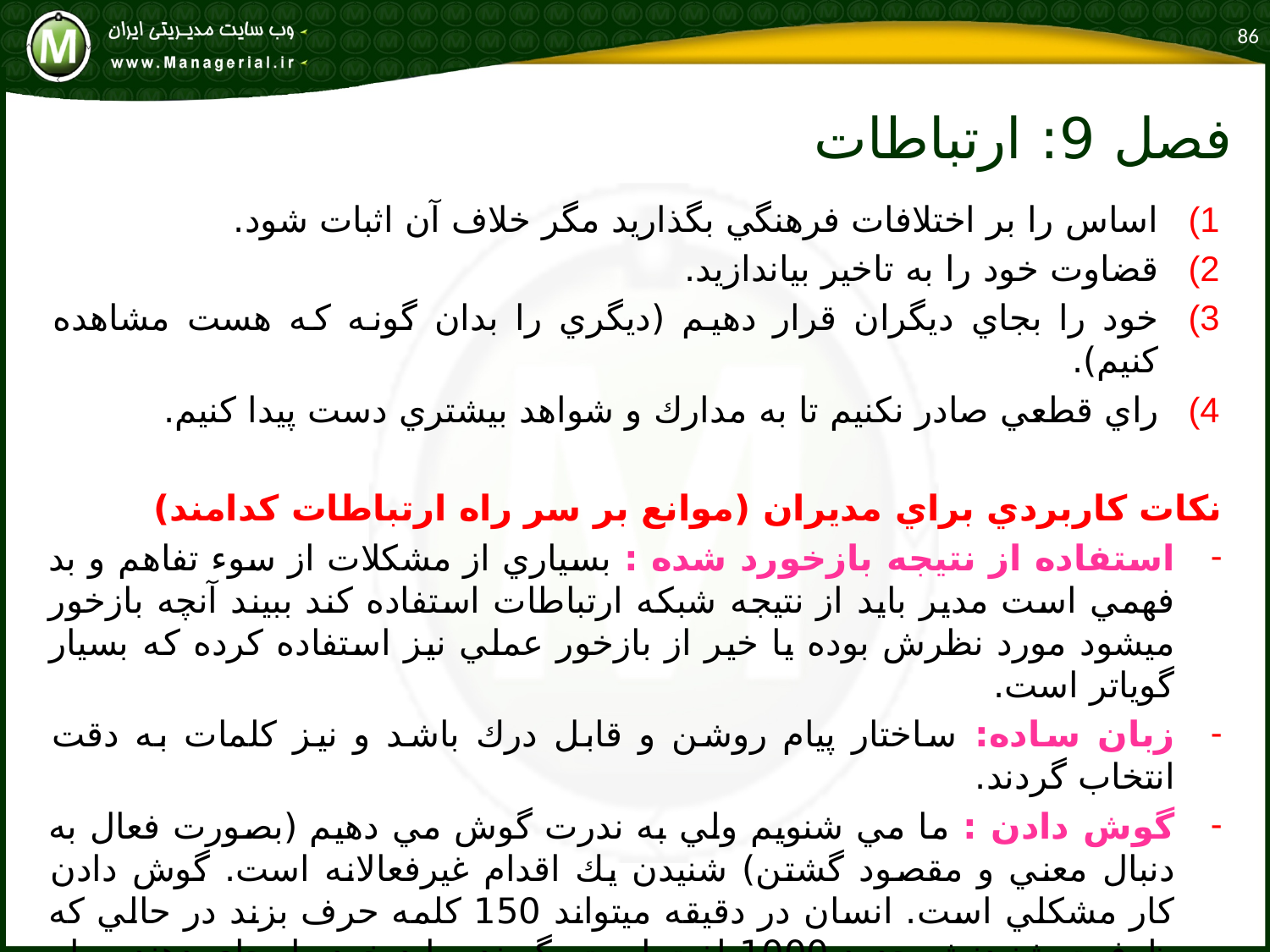

86
# فصل 9: ارتباطات
اساس را بر اختلافات فرهنگي بگذاريد مگر خلاف آن اثبات شود.
قضاوت خود را به تاخير بياندازيد.
خود را بجاي ديگران قرار دهيم (ديگري را بدان گونه كه هست مشاهده كنيم).
راي قطعي صادر نكنيم تا به مدارك و شواهد بيشتري دست پيدا كنيم.

نكات كاربردي براي مديران (موانع بر سر راه ارتباطات كدامند)
استفاده از نتيجه بازخورد شده : بسياري از مشكلات از سوء تفاهم و بد فهمي است مدير بايد از نتيجه شبكه ارتباطات استفاده كند ببيند آنچه بازخور ميشود مورد نظرش بوده يا خير از بازخور عملي نيز استفاده كرده كه بسيار گوياتر است.
زبان ساده: ساختار پيام روشن و قابل درك باشد و نيز كلمات به دقت انتخاب گردند.
گوش دادن : ما مي شنويم ولي به ندرت گوش مي دهيم (بصورت فعال به دنبال معني و مقصود گشتن) شنيدن يك اقدام غيرفعالانه است. گوش دادن كار مشكلي است. انسان در دقيقه ميتواند 150 كلمه حرف بزند در حالي كه ظرفيت شنيدنش حدود 1000 لغت است. گيرنده بايد خود را بجاي دهنده پيام بگذارد.
كنترل احساسات: در زمان احساسي شدن صبر كرده تا به شرايط عادي باز گرديم.